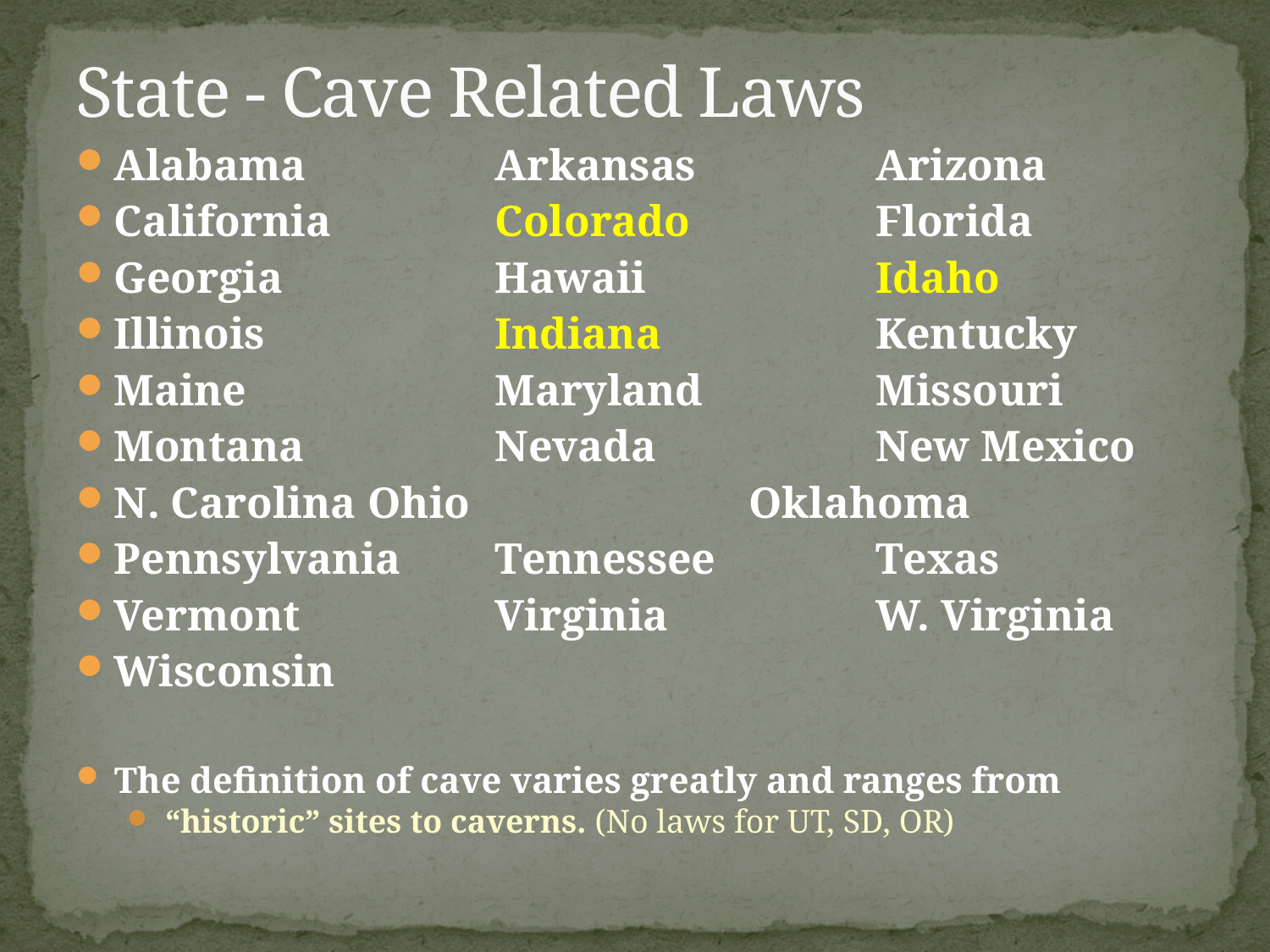

# State - Cave Related Laws
Alabama		Arkansas		Arizona
California		Colorado		Florida
Georgia		Hawaii		Idaho
Illinois 		Indiana		Kentucky
Maine		Maryland 		Missouri
Montana 		Nevada		New Mexico
N. Carolina	Ohio			Oklahoma
Pennsylvania 	Tennessee		Texas
Vermont 		Virginia		W. Virginia
Wisconsin

The definition of cave varies greatly and ranges from
“historic” sites to caverns. (No laws for UT, SD, OR)